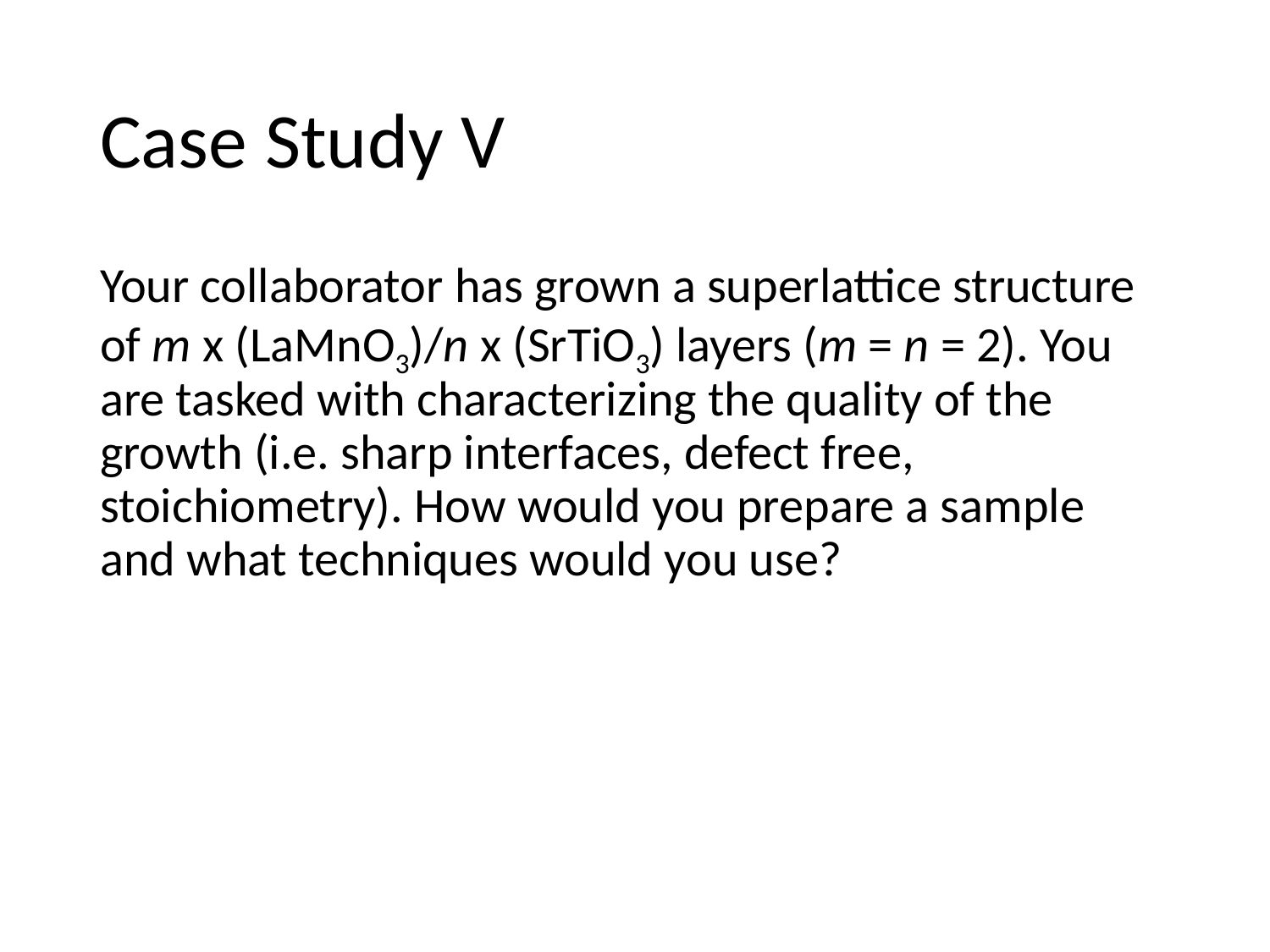

# Case Study V
Your collaborator has grown a superlattice structure of m x (LaMnO3)/n x (SrTiO3) layers (m = n = 2). You are tasked with characterizing the quality of the growth (i.e. sharp interfaces, defect free, stoichiometry). How would you prepare a sample and what techniques would you use?